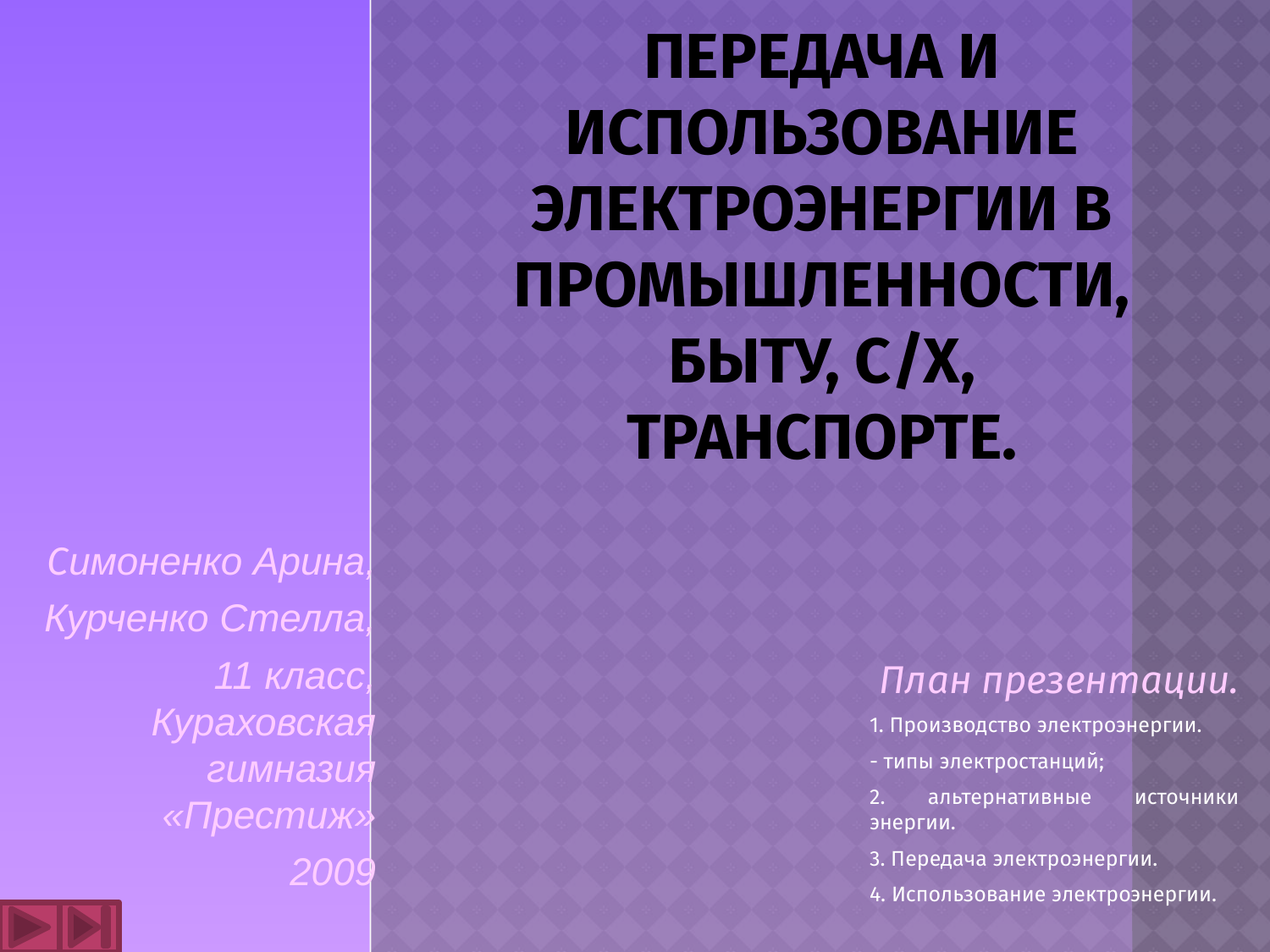

# Передача и использование электроэнергии в промышленности, быту, с/х, транспорте.
Cимоненко Арина,
Курченко Стелла,
11 класс, Кураховская гимназия «Престиж»
2009
План презентации.
1. Производство электроэнергии.
- типы электростанций;
2. альтернативные источники энергии.
3. Передача электроэнергии.
4. Использование электроэнергии.